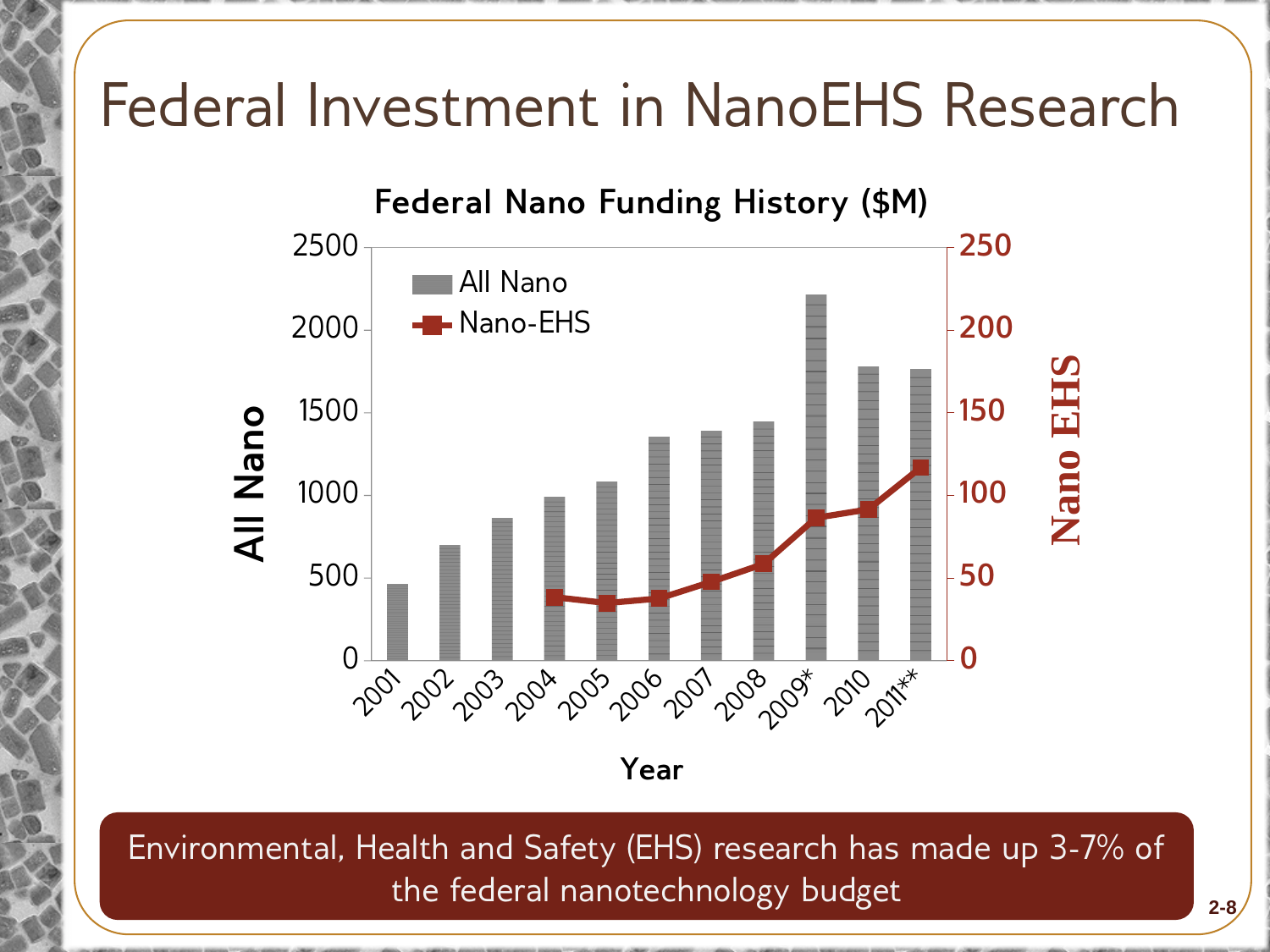

# Federal Investment in NanoEHS Research

### Chart: Federal Nano Funding History ($M)

| Category | All Nano | Nano-EHS |
|---|---|---|
| 2001 | 464.0 | None |
| 2002 | 697.0 | None |
| 2003 | 863.0 | None |
| 2004 | 989.0 | 38.5 |
| 2005 | 1081.0 | 34.9 |
| 2006 | 1351.0 | 37.7 |
| 2007 | 1392.0 | 47.8 |
| 2008 | 1445.0 | 58.6 |
| 2009* | 2212.8 | 86.5 |
| 2010 | 1781.1000000000004 | 91.6 |
| 2011** | 1761.6 | 116.9 |
Environmental, Health and Safety (EHS) research has made up 3-7% of the federal nanotechnology budget